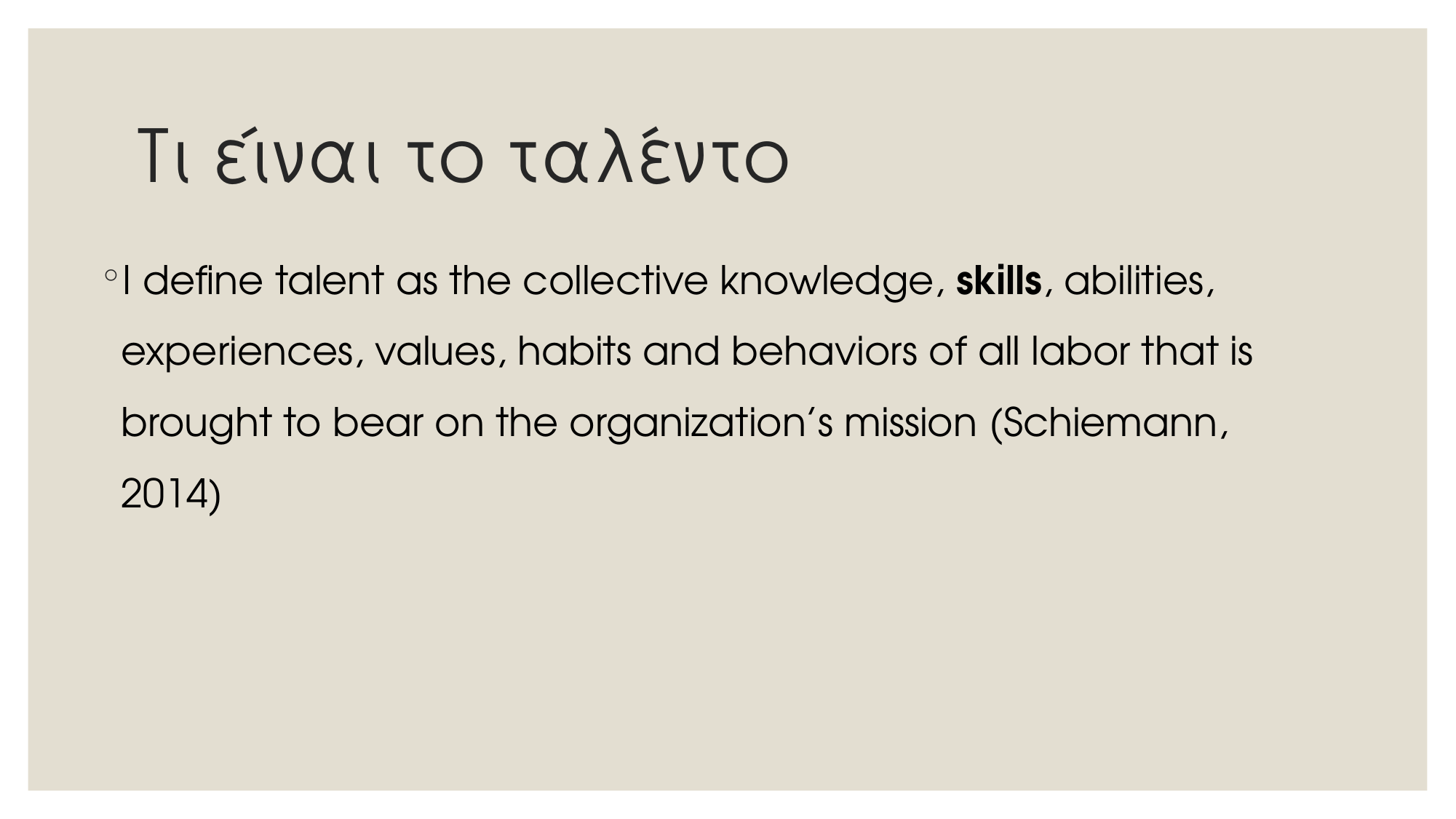

# Τι είναι το ταλέντο
I define talent as the collective knowledge, skills, abilities, experiences, values, habits and behaviors of all labor that is brought to bear on the organization’s mission (Schiemann, 2014)